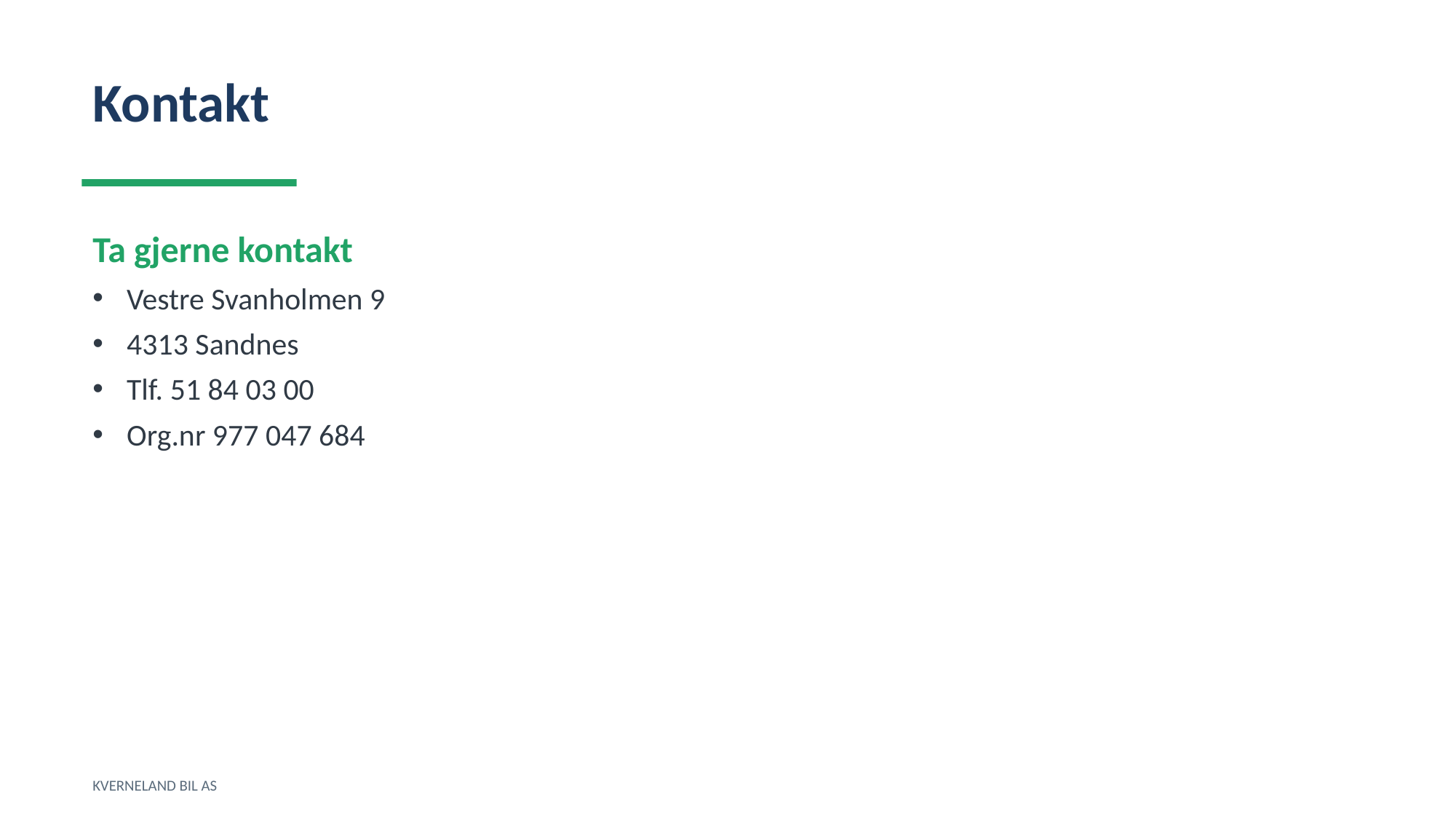

Kontakt

Ta gjerne kontakt
Vestre Svanholmen 9
4313 Sandnes
Tlf. 51 84 03 00
Org.nr 977 047 684
KVERNELAND BIL AS